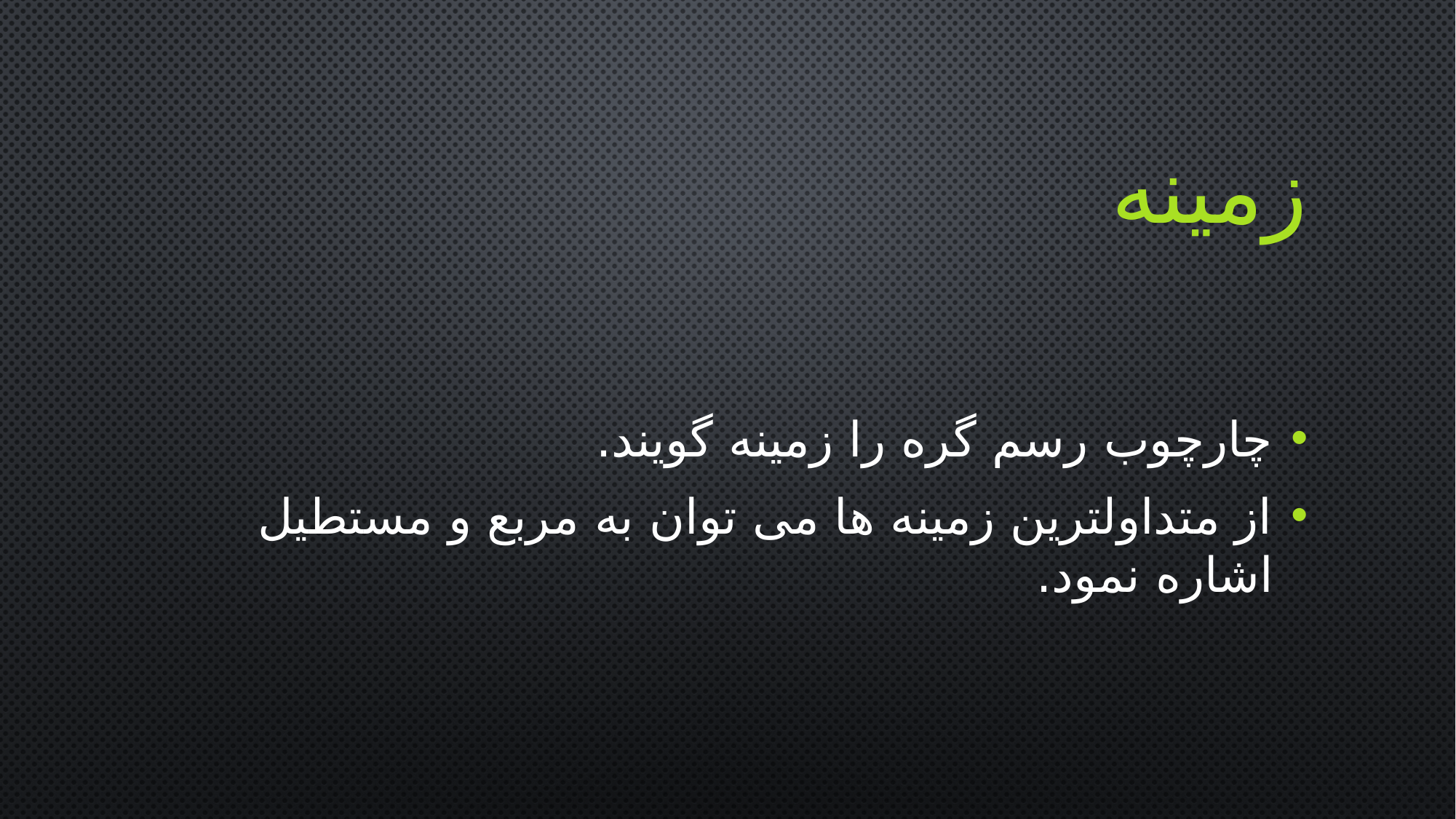

# زمینه
چارچوب رسم گره را زمينه گويند.
از متداولترين زمينه ها می توان به مربع و مستطيل اشاره نمود.